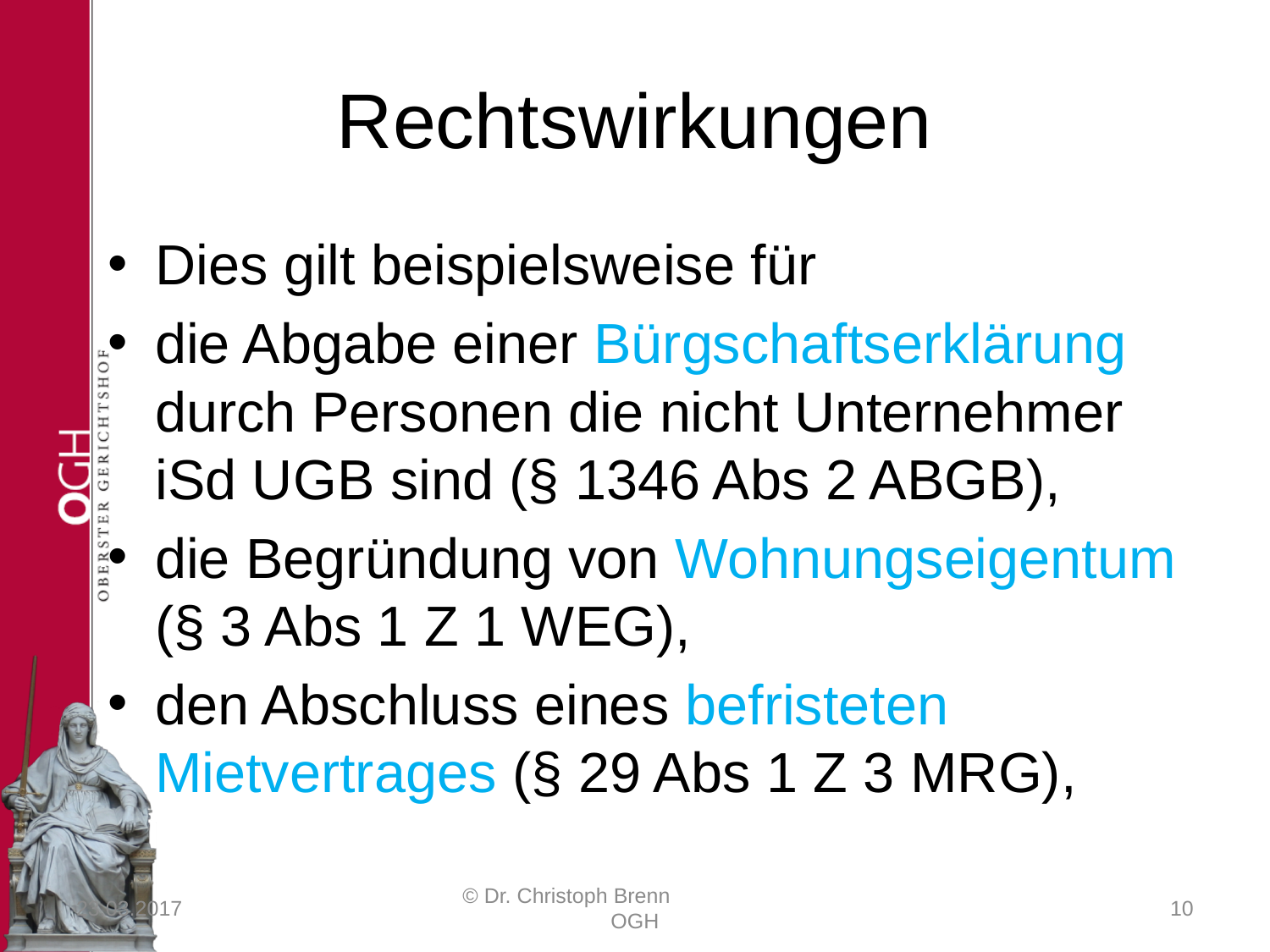

# Rechtswirkungen
Dies gilt beispielsweise für
die Abgabe einer Bürgschaftserklärung durch Personen die nicht Unternehmer iSd UGB sind (§ 1346 Abs 2 ABGB),
die Begründung von Wohnungseigentum (§ 3 Abs 1 Z 1 WEG),
den Abschluss eines befristeten Mietvertrages (§ 29 Abs 1 Z 3 MRG),
23.03.2017
© Dr. Christoph Brenn                        OGH
10